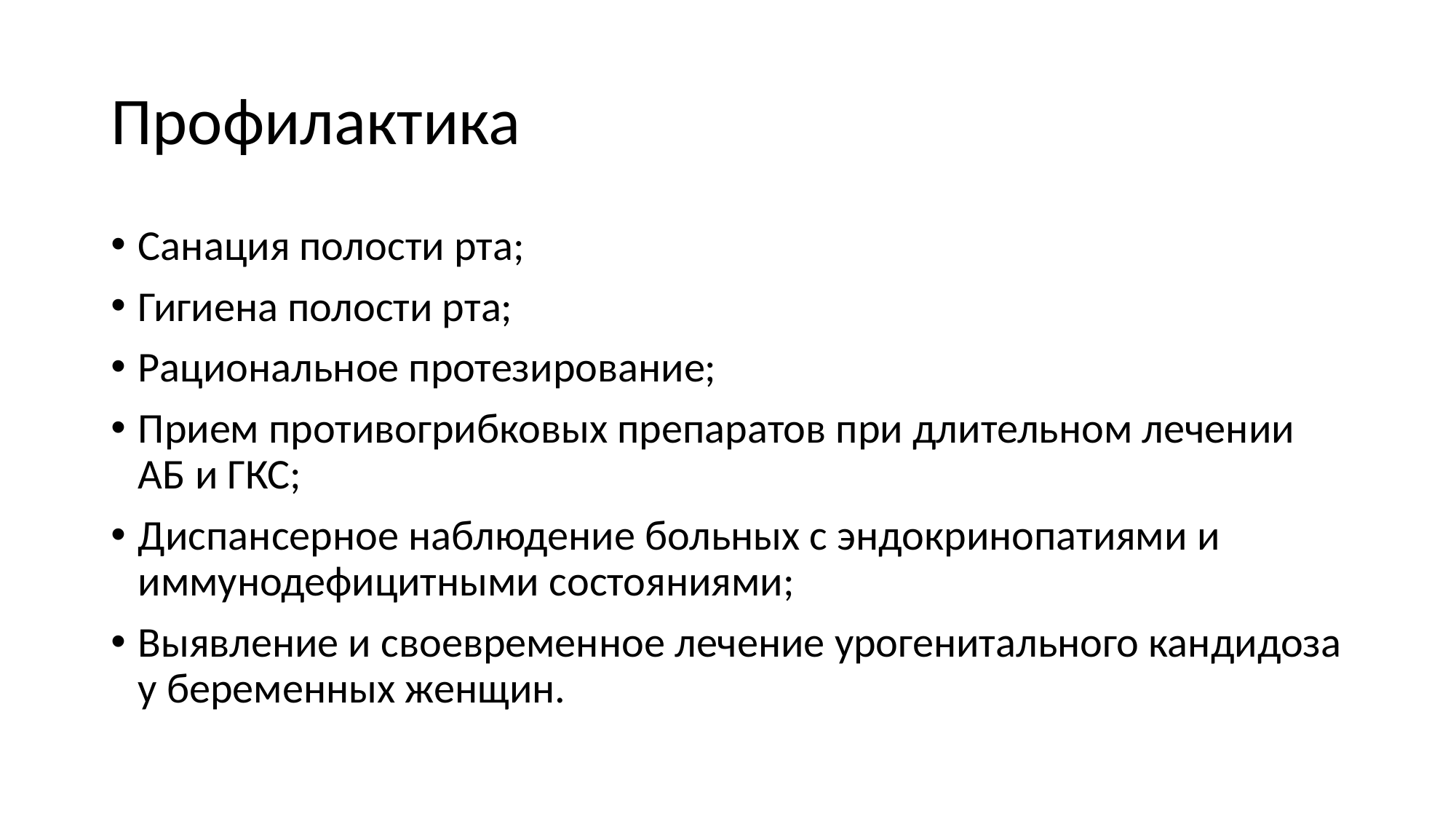

# Профилактика
Санация полости рта;
Гигиена полости рта;
Рациональное протезирование;
Прием противогрибковых препаратов при длительном лечении АБ и ГКС;
Диспансерное наблюдение больных с эндокринопатиями и иммунодефицитными состояниями;
Выявление и своевременное лечение урогенитального кандидоза у беременных женщин.